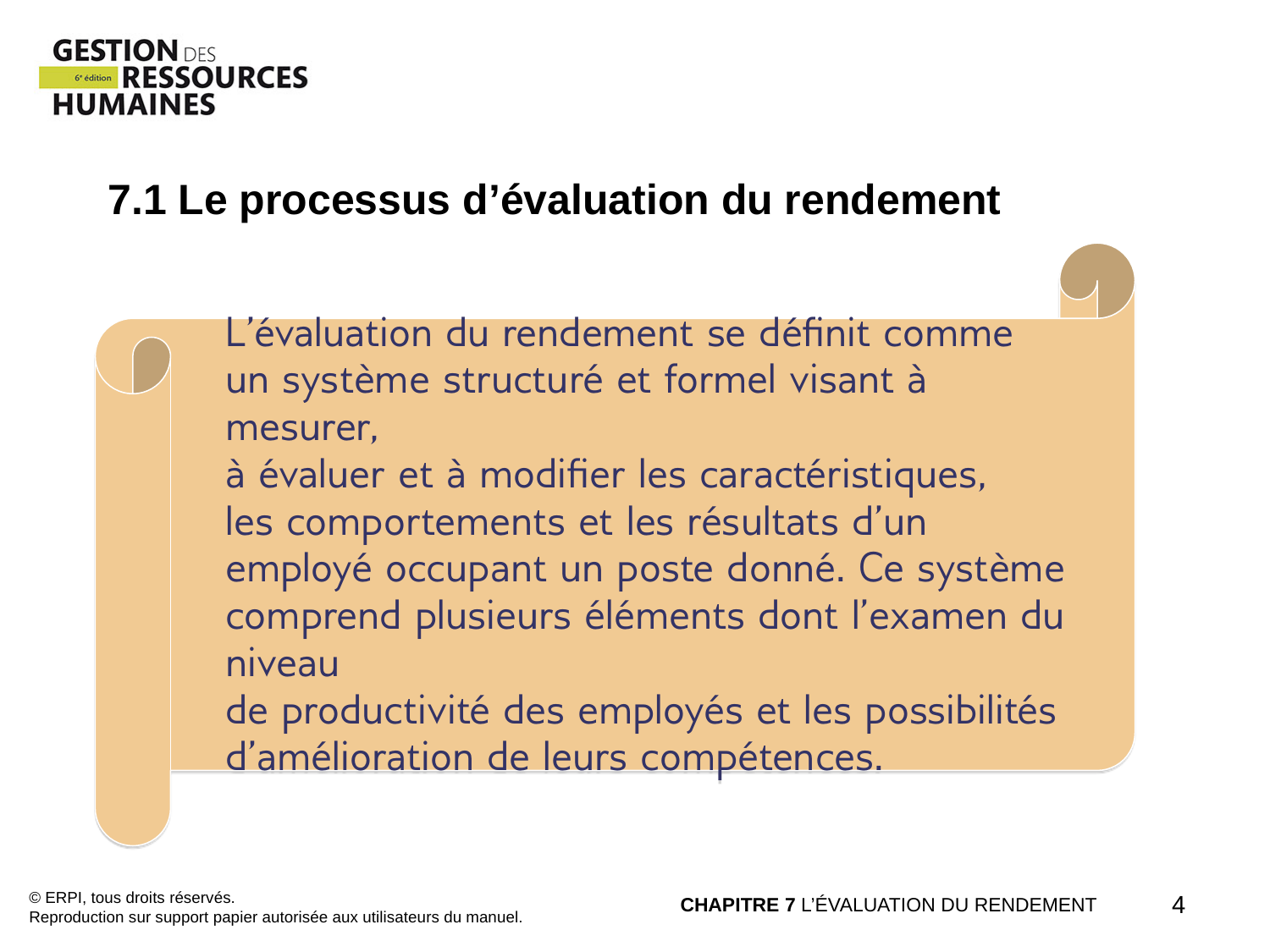

7.1 Le processus d’évaluation du rendement
L’évaluation du rendement se définit comme
un système structuré et formel visant à mesurer,
à évaluer et à modifier les caractéristiques,
les comportements et les résultats d’un employé occupant un poste donné. Ce système comprend plusieurs éléments dont l’examen du niveau
de productivité des employés et les possibilités d’amélioration de leurs compétences.

© ERPI, tous droits réservés.
Reproduction sur support papier autorisée aux utilisateurs du manuel.
CHAPITRE 7 L’ÉVALUATION DU RENDEMENT
4